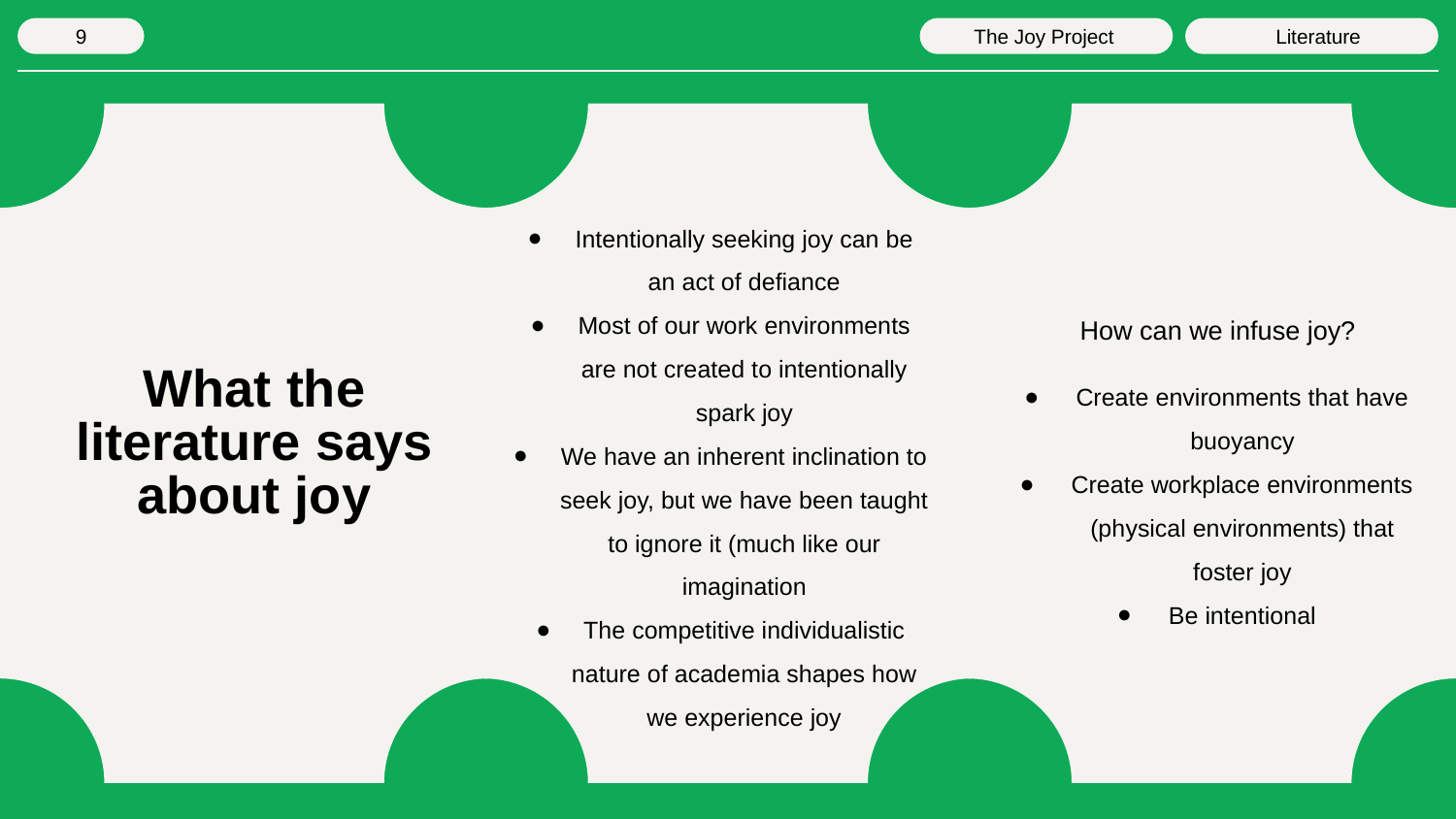

The Joy Project
Literature
9
Intentionally seeking joy can be an act of defiance
Most of our work environments are not created to intentionally spark joy
We have an inherent inclination to seek joy, but we have been taught to ignore it (much like our imagination
The competitive individualistic nature of academia shapes how we experience joy

How can we infuse joy?
Create environments that have buoyancy
Create workplace environments (physical environments) that foster joy
Be intentional

# What the literature says about joy